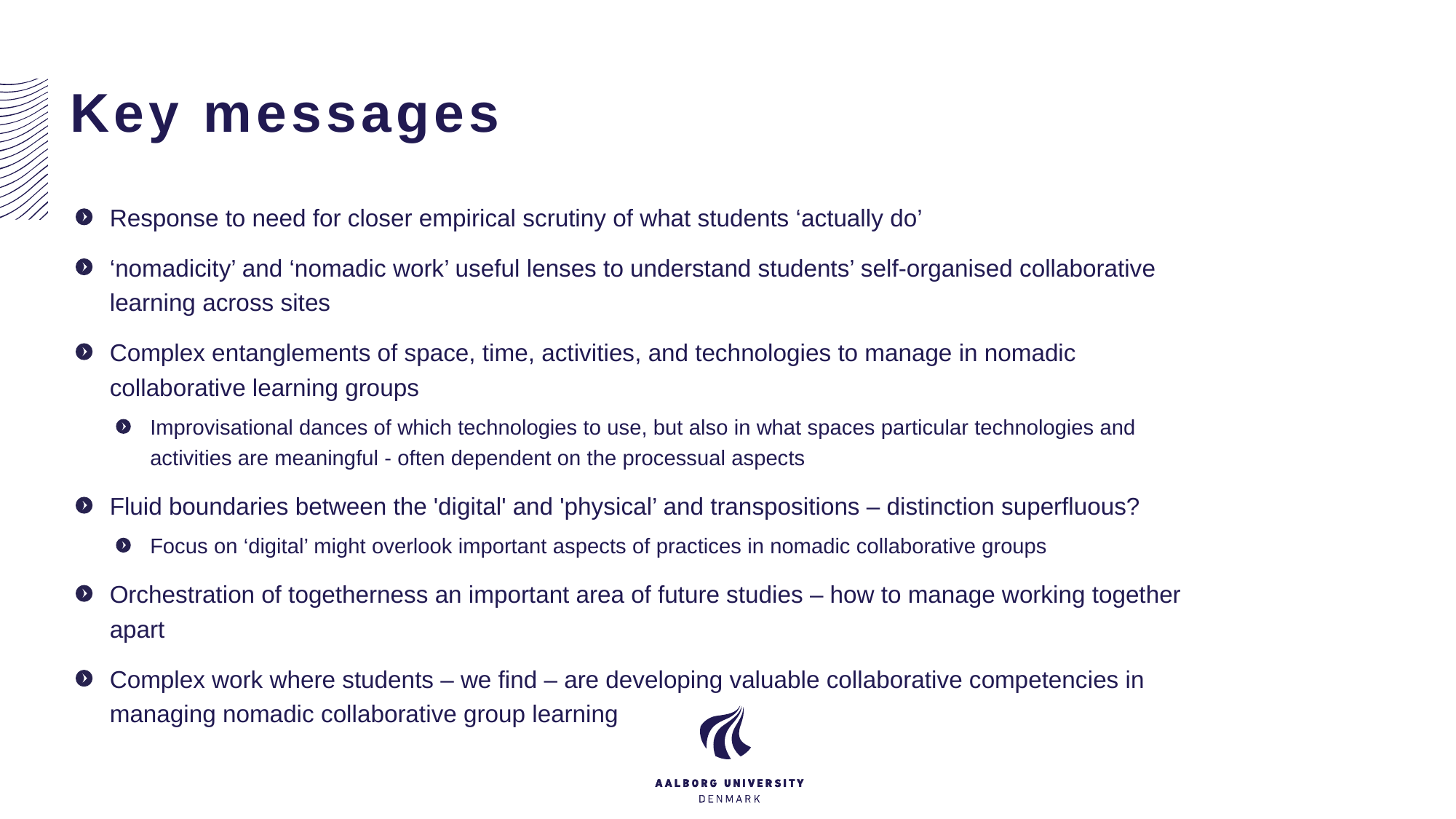

# Key messages
Response to need for closer empirical scrutiny of what students ‘actually do’
‘nomadicity’ and ‘nomadic work’ useful lenses to understand students’ self-organised collaborative learning across sites
Complex entanglements of space, time, activities, and technologies to manage in nomadic collaborative learning groups
Improvisational dances of which technologies to use, but also in what spaces particular technologies and activities are meaningful - often dependent on the processual aspects
Fluid boundaries between the 'digital' and 'physical’ and transpositions – distinction superfluous?
Focus on ‘digital’ might overlook important aspects of practices in nomadic collaborative groups
Orchestration of togetherness an important area of future studies – how to manage working together apart
Complex work where students – we find – are developing valuable collaborative competencies in managing nomadic collaborative group learning